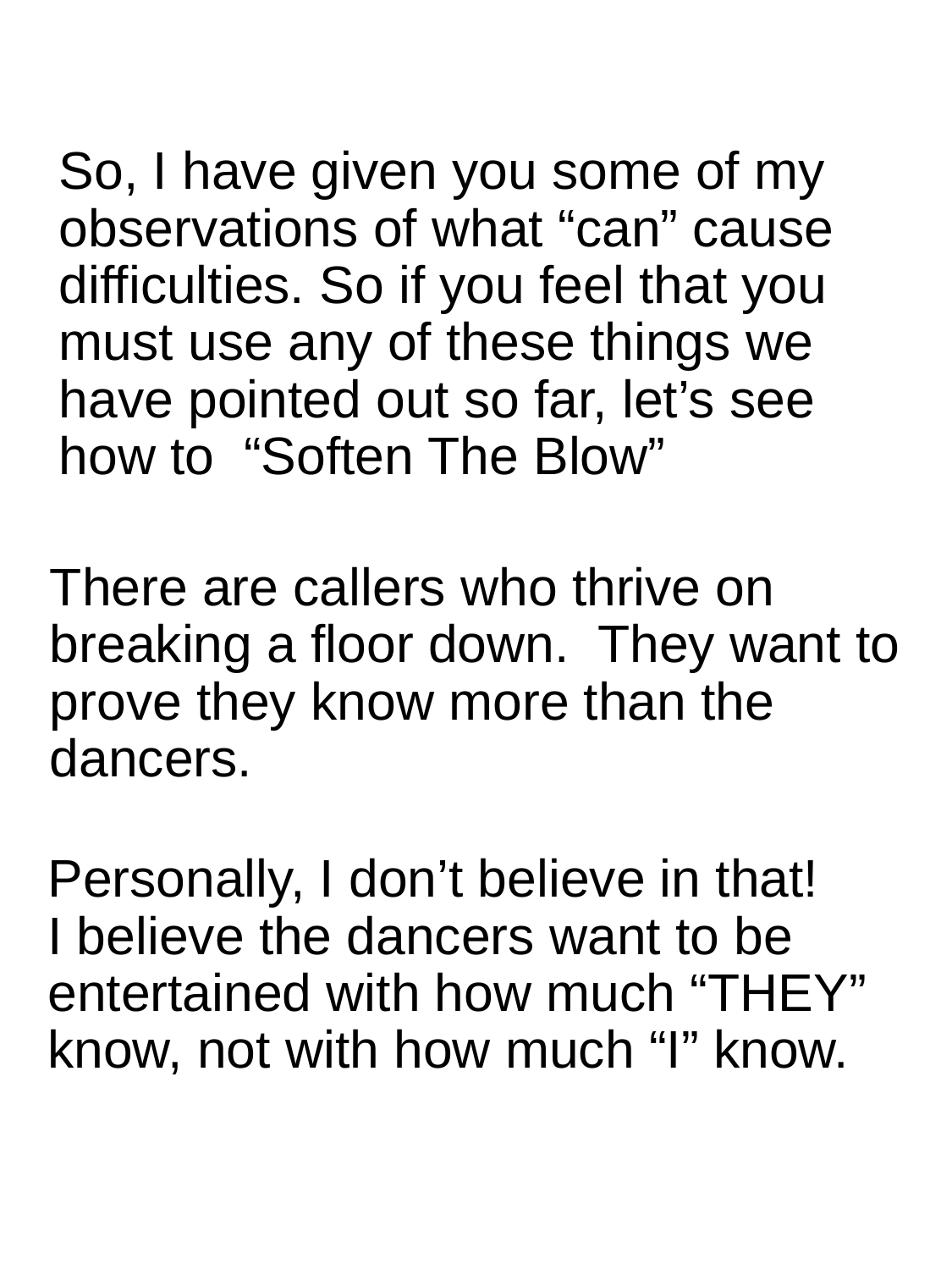

# So, I have given you some of my observations of what “can” cause difficulties. So if you feel that you must use any of these things we have pointed out so far, let’s see how to  “Soften The Blow”
There are callers who thrive on breaking a floor down.  They want to prove they know more than the dancers.
Personally, I don’t believe in that!
I believe the dancers want to be entertained with how much “THEY” know, not with how much “I” know.